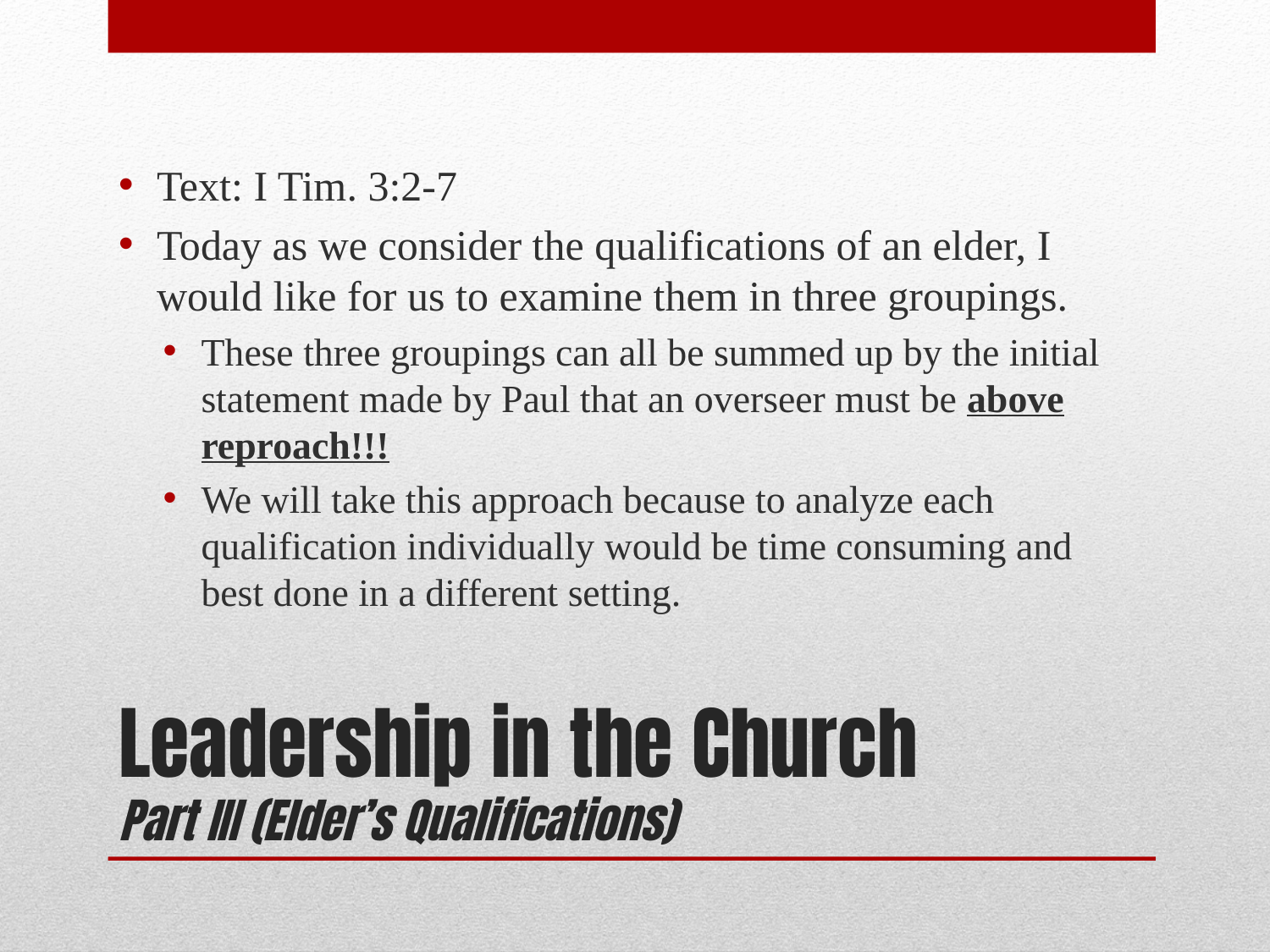

Text: I Tim. 3:2-7
Today as we consider the qualifications of an elder, I would like for us to examine them in three groupings.
These three groupings can all be summed up by the initial statement made by Paul that an overseer must be above reproach!!!
We will take this approach because to analyze each qualification individually would be time consuming and best done in a different setting.
# Leadership in the Church Part III (Elder’s Qualifications)